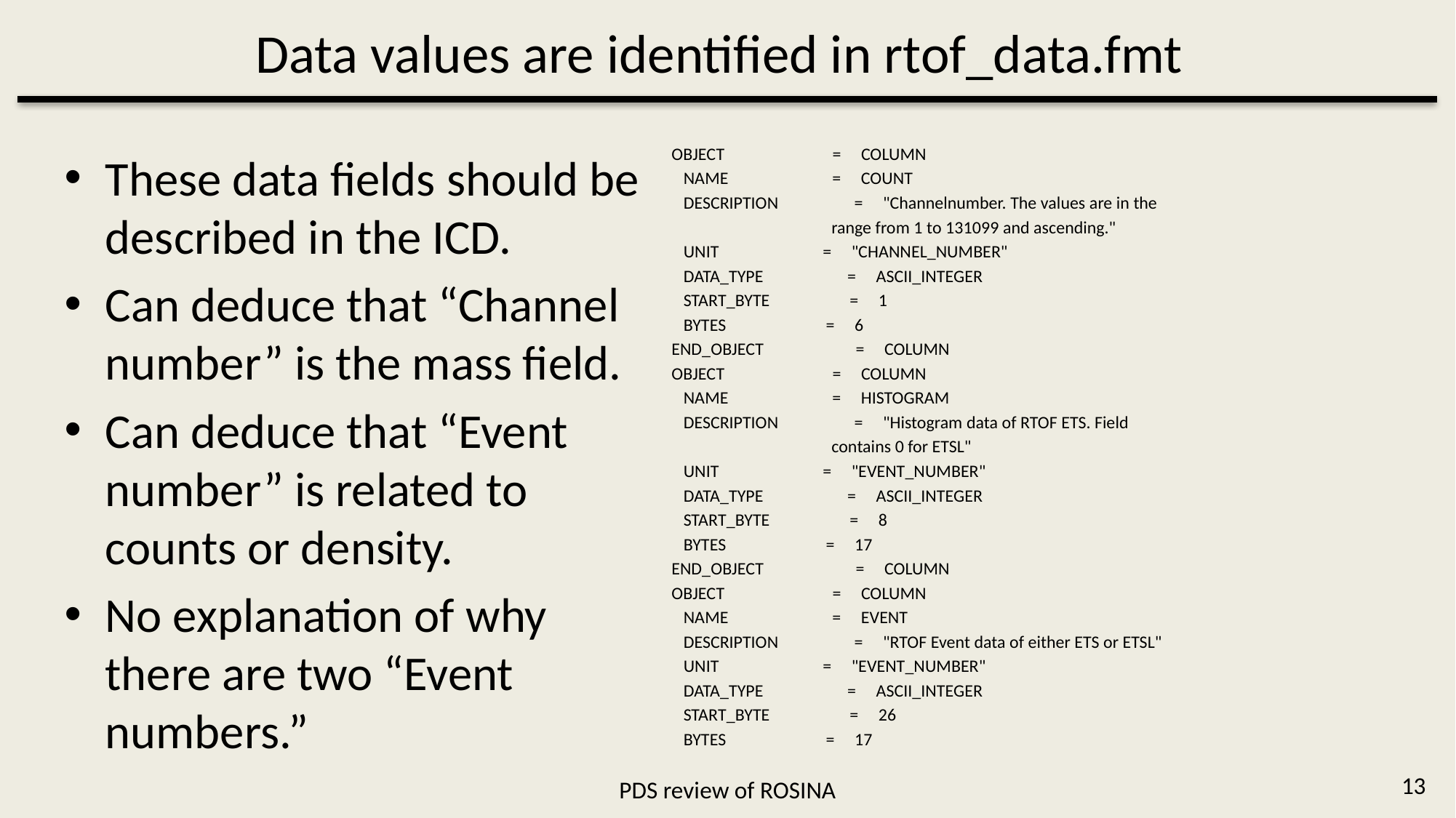

# Data values are identified in rtof_data.fmt
OBJECT                           =     COLUMN
   NAME                          =     COUNT
   DESCRIPTION                   =     "Channelnumber. The values are in the
                                        range from 1 to 131099 and ascending."
   UNIT                          =     "CHANNEL_NUMBER"
   DATA_TYPE                     =     ASCII_INTEGER
   START_BYTE                    =     1
   BYTES                         =     6
END_OBJECT                       =     COLUMN
OBJECT                           =     COLUMN
   NAME                          =     HISTOGRAM
   DESCRIPTION                   =     "Histogram data of RTOF ETS. Field
                                        contains 0 for ETSL"
   UNIT                          =     "EVENT_NUMBER"
   DATA_TYPE                     =     ASCII_INTEGER
   START_BYTE                    =     8
   BYTES                         =     17
END_OBJECT                       =     COLUMN
OBJECT                           =     COLUMN
   NAME                          =     EVENT
   DESCRIPTION                   =     "RTOF Event data of either ETS or ETSL"
   UNIT                          =     "EVENT_NUMBER"
   DATA_TYPE                     =     ASCII_INTEGER
   START_BYTE                    =     26
   BYTES                         =     17
These data fields should be described in the ICD.
Can deduce that “Channel number” is the mass field.
Can deduce that “Event number” is related to counts or density.
No explanation of why there are two “Event numbers.”
13
PDS review of ROSINA